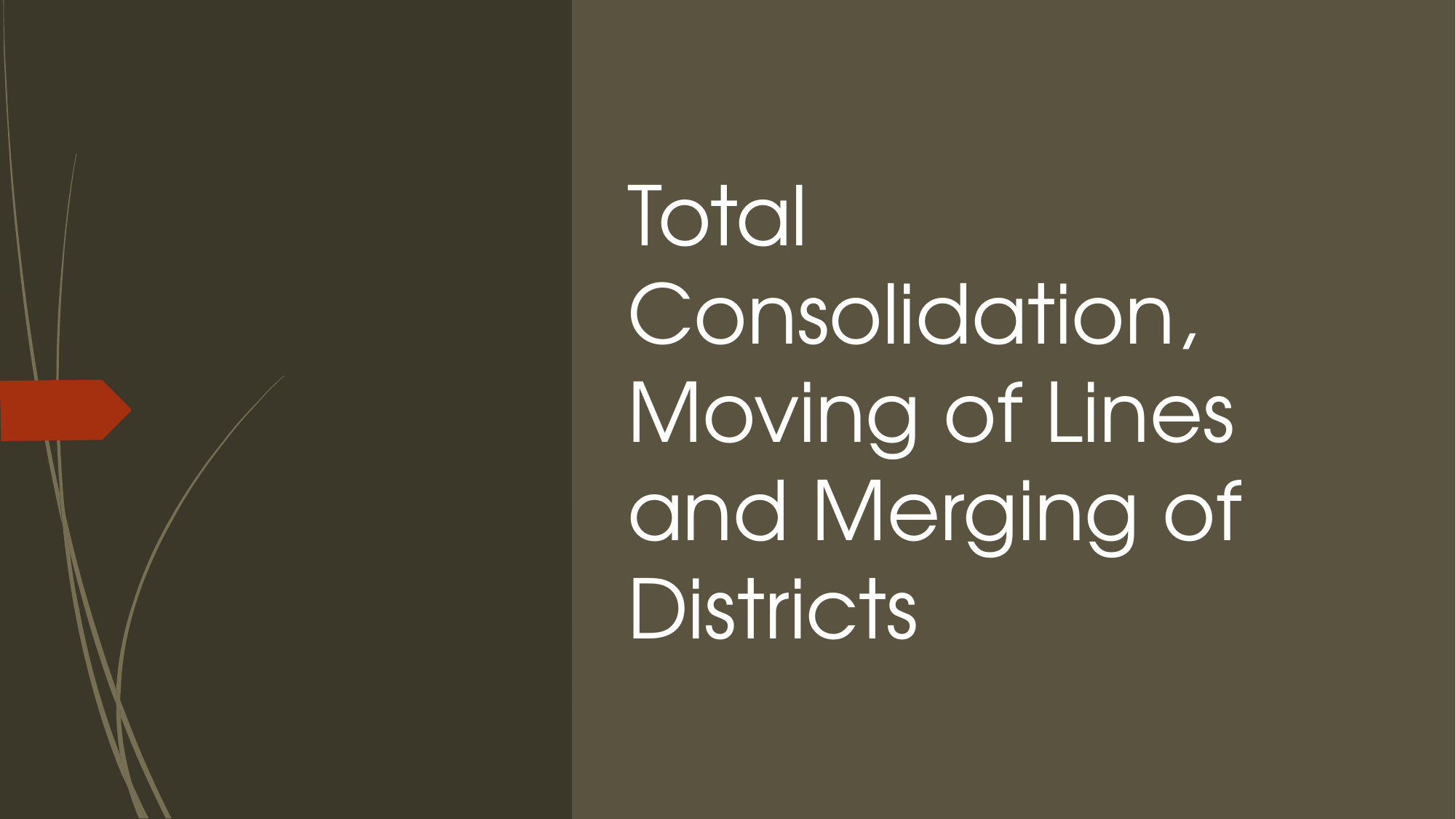

# Total Consolidation, Moving of Lines and Merging of Districts